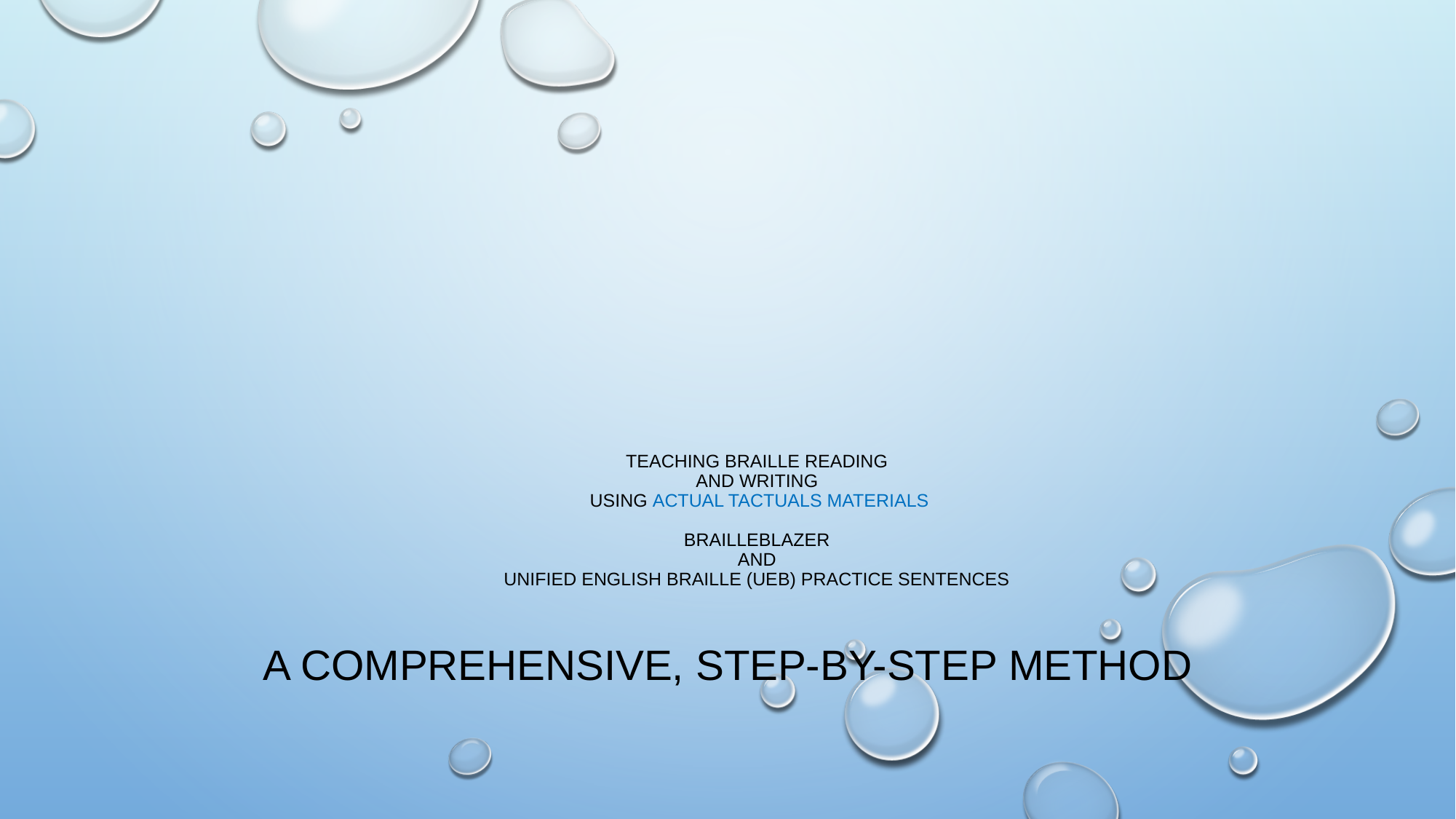

# Teaching Braille Reading AND Writing Using Actual Tactuals Materials BrailleBlazer and Unified English Braille (UEB) Practice Sentences
A Comprehensive, Step-by-step method